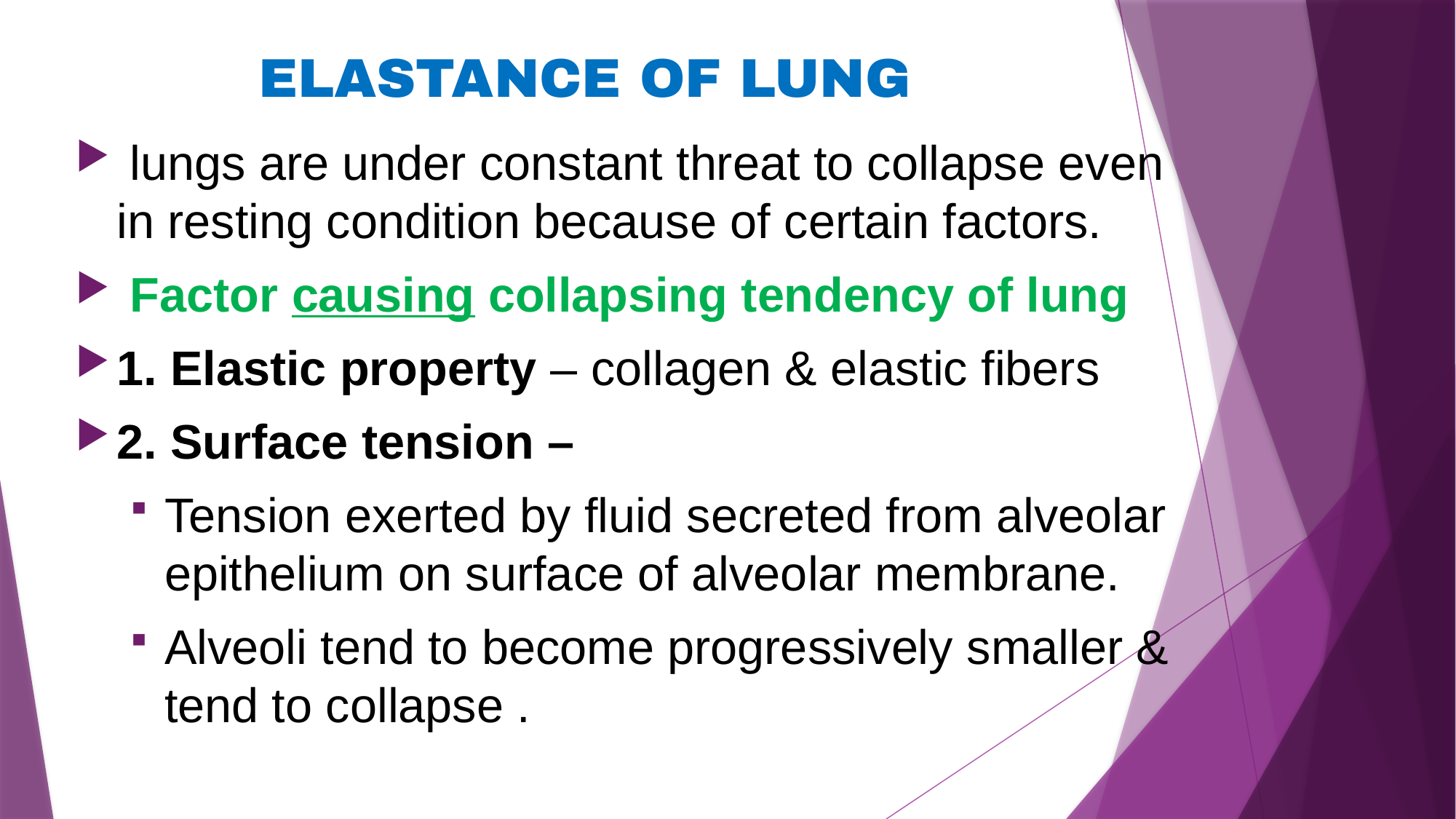

# ELASTANCE OF LUNG
 lungs are under constant threat to collapse even in resting condition because of certain factors.
 Factor causing collapsing tendency of lung
1. Elastic property – collagen & elastic fibers
2. Surface tension –
Tension exerted by fluid secreted from alveolar epithelium on surface of alveolar membrane.
Alveoli tend to become progressively smaller & tend to collapse .